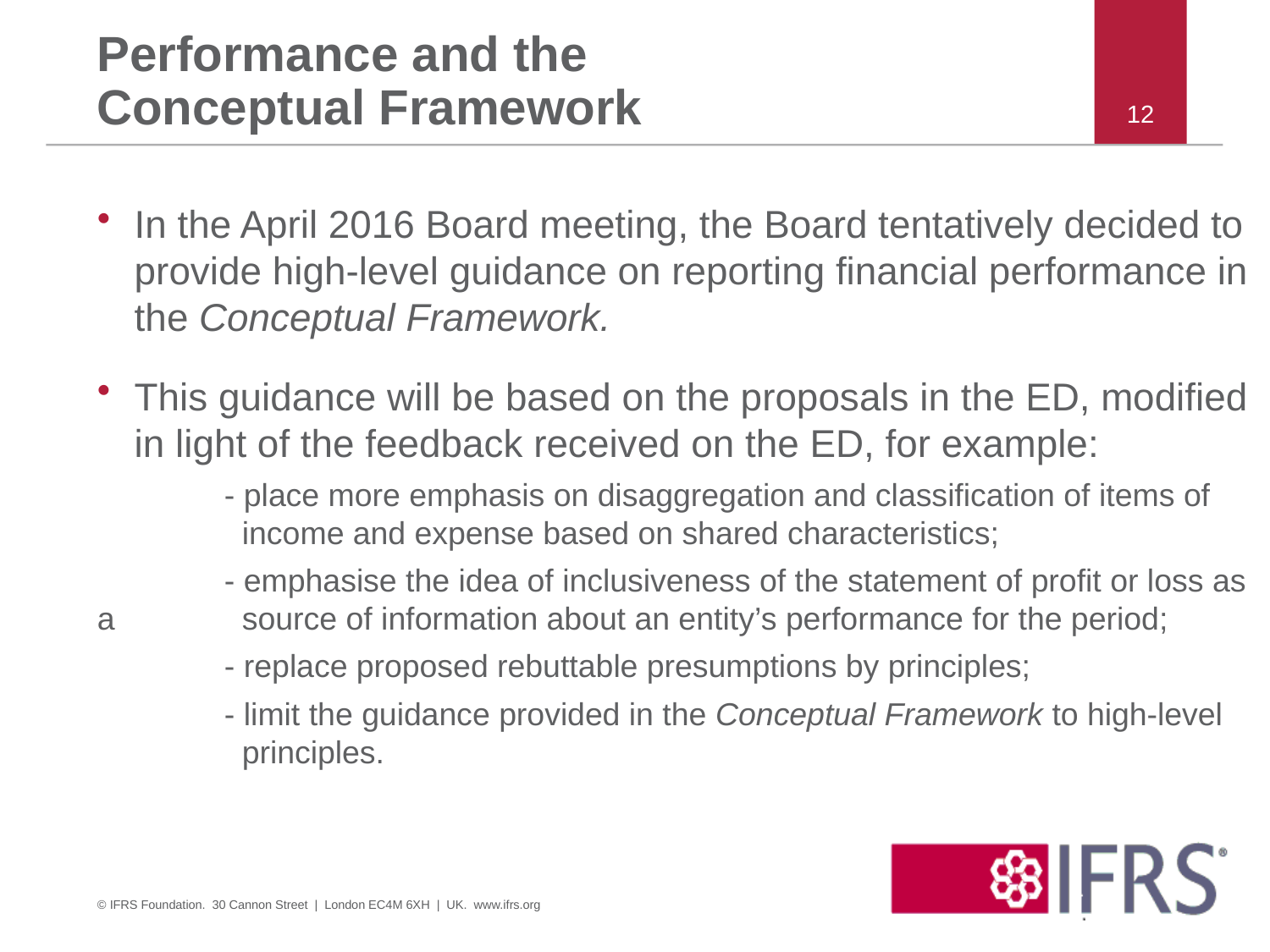

# Performance and the Conceptual Framework
12
In the April 2016 Board meeting, the Board tentatively decided to provide high-level guidance on reporting financial performance in the Conceptual Framework.
This guidance will be based on the proposals in the ED, modified in light of the feedback received on the ED, for example:
	- place more emphasis on disaggregation and classification of items of 		  income and expense based on shared characteristics;
	- emphasise the idea of inclusiveness of the statement of profit or loss as a 	  source of information about an entity’s performance for the period;
	- replace proposed rebuttable presumptions by principles;
	- limit the guidance provided in the Conceptual Framework to high-level 	  	  principles.

© IFRS Foundation.  30 Cannon Street  |  London EC4M 6XH  |  UK.  www.ifrs.org